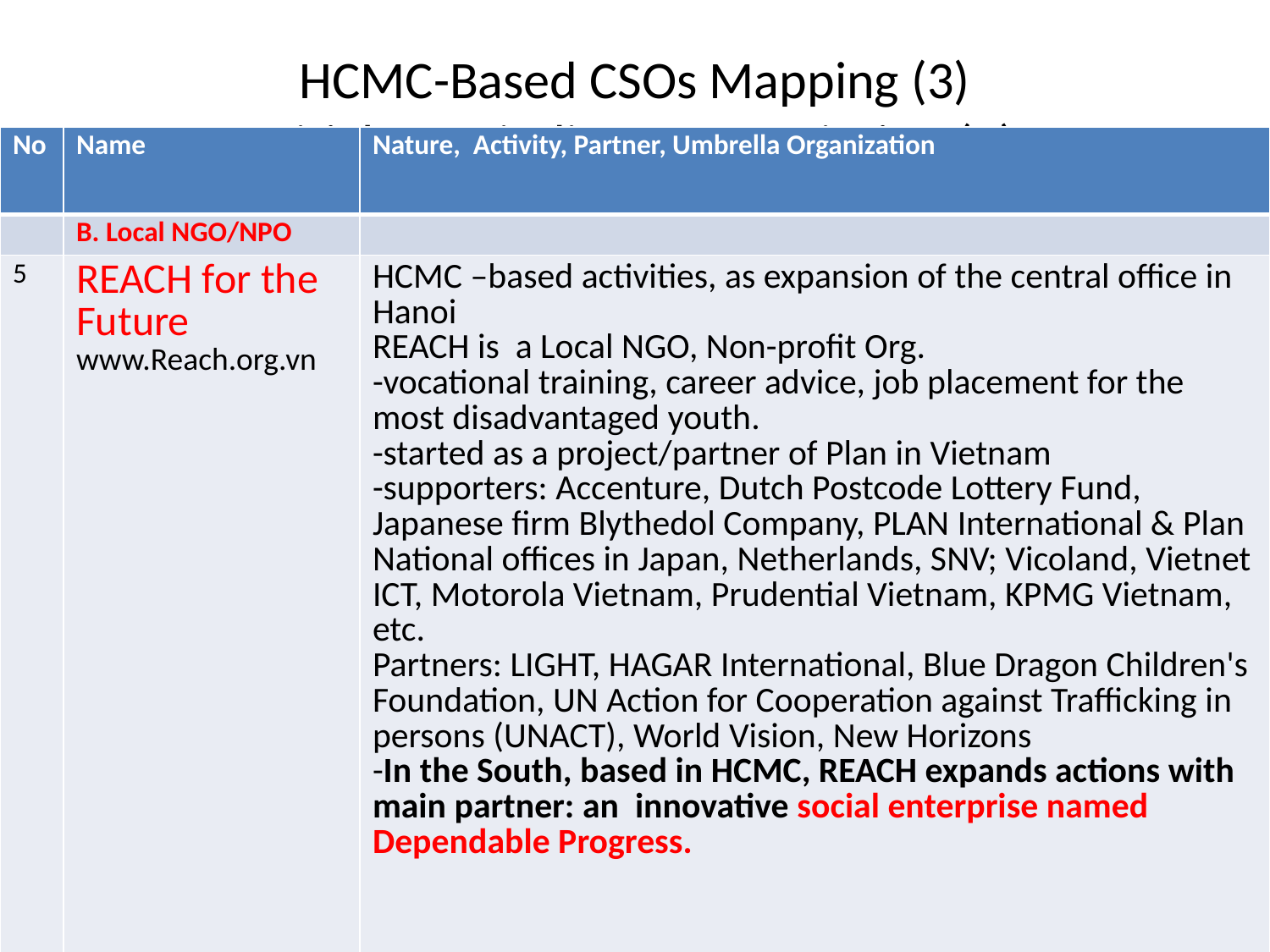

# HCMC-Based CSOs Mapping (3) Initial Key Findings – Description (1)
| No | Name | Nature, Activity, Partner, Umbrella Organization |
| --- | --- | --- |
|  | B. Local NGO/NPO |  |
| 5 | REACH for the Future www.Reach.org.vn | HCMC –based activities, as expansion of the central office in Hanoi REACH is a Local NGO, Non-profit Org. -vocational training, career advice, job placement for the most disadvantaged youth. -started as a project/partner of Plan in Vietnam -supporters: Accenture, Dutch Postcode Lottery Fund, Japanese firm Blythedol Company, PLAN International & Plan National offices in Japan, Netherlands, SNV; Vicoland, Vietnet ICT, Motorola Vietnam, Prudential Vietnam, KPMG Vietnam, etc. Partners: LIGHT, HAGAR International, Blue Dragon Children's Foundation, UN Action for Cooperation against Trafficking in persons (UNACT), World Vision, New Horizons -In the South, based in HCMC, REACH expands actions with main partner: an innovative social enterprise named Dependable Progress. |